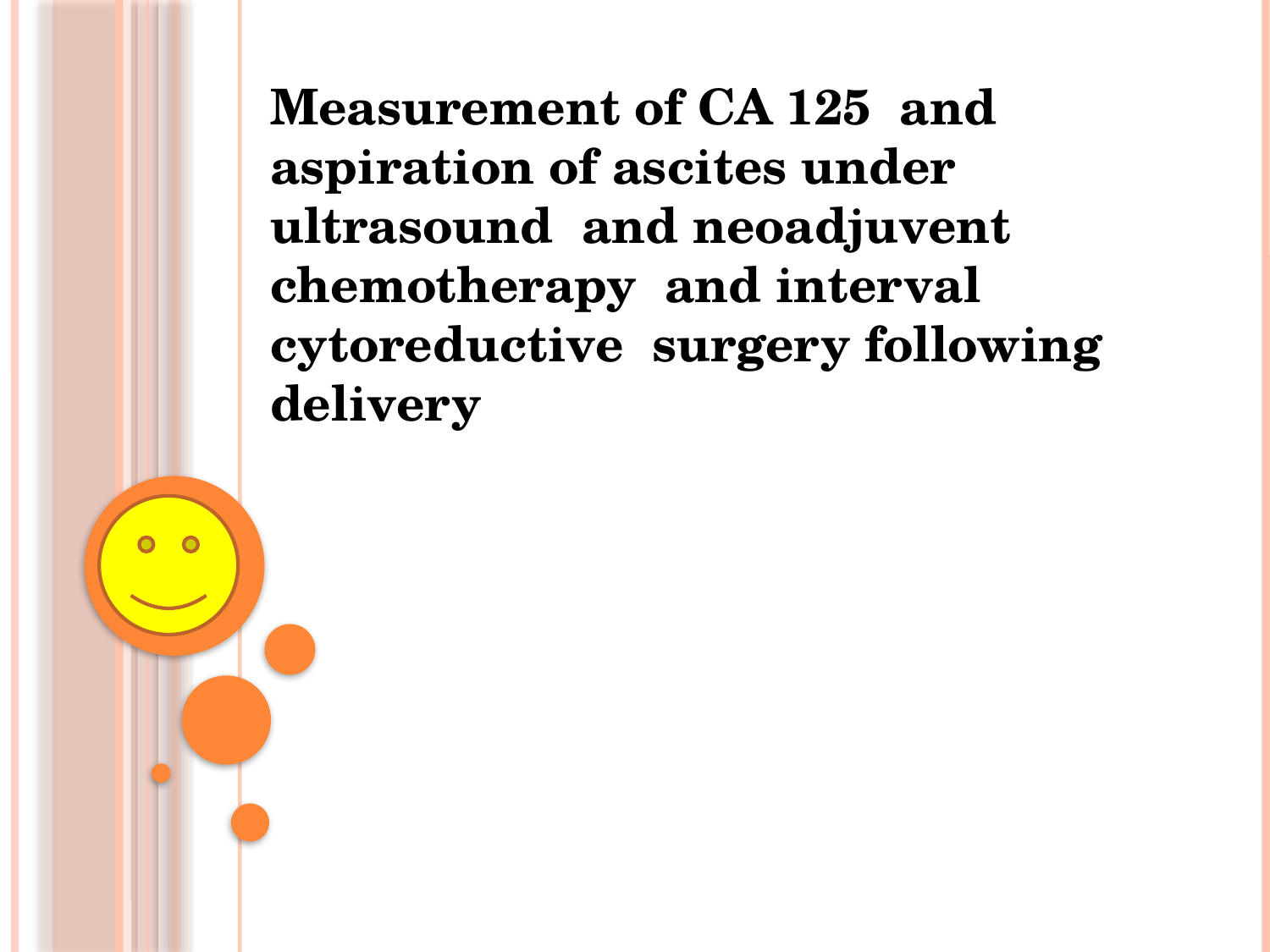

Measurement of CA 125  and aspiration of ascites under ultrasound  and neoadjuvent chemotherapy  and interval cytoreductive  surgery following delivery